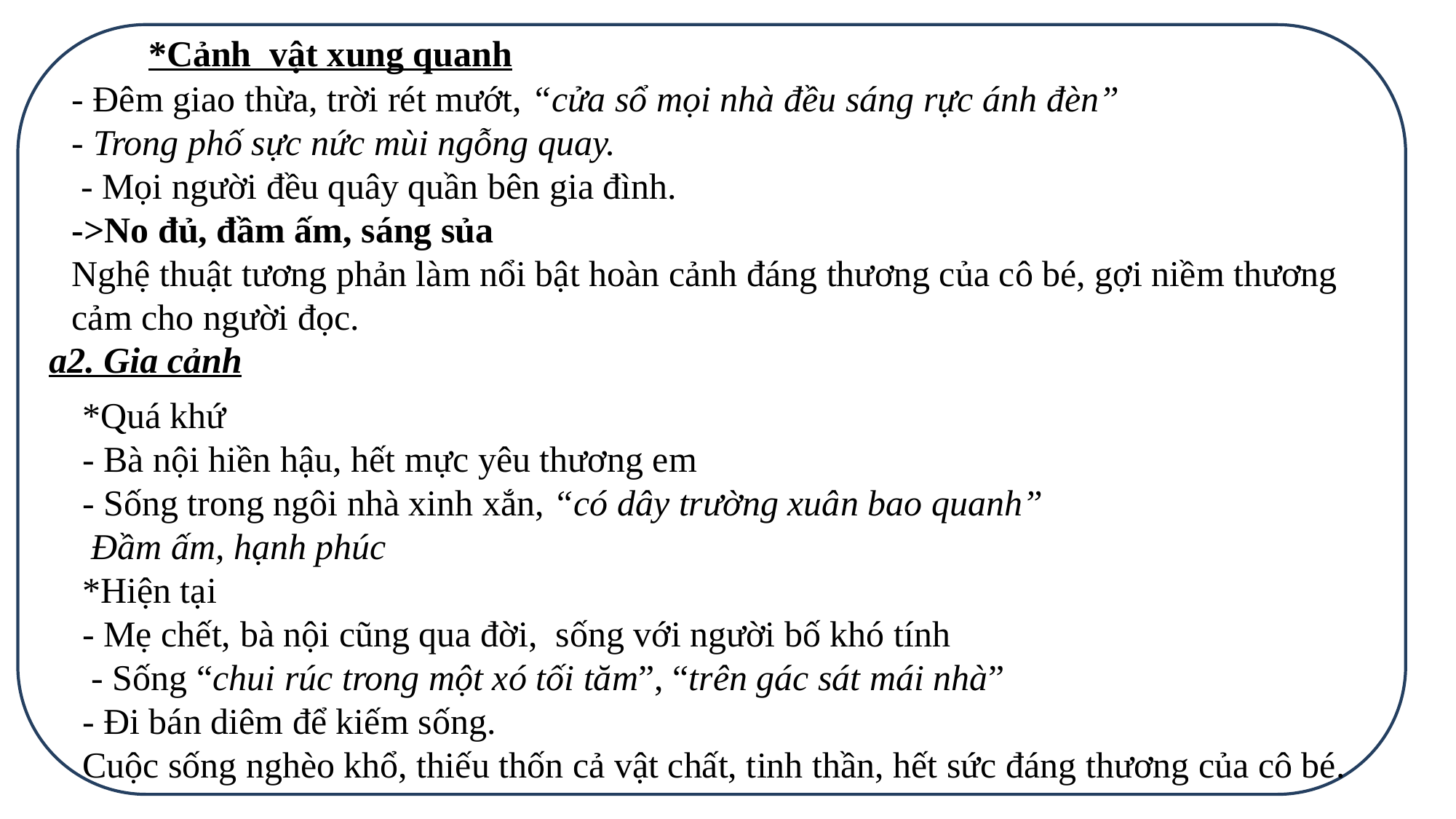

*Cảnh  vật xung quanh
- Đêm giao thừa, trời rét mướt, “cửa sổ mọi nhà đều sáng rực ánh đèn”
- Trong phố sực nức mùi ngỗng quay.
 - Mọi người đều quây quần bên gia đình.
->No đủ, đầm ấm, sáng sủa
Nghệ thuật tương phản làm nổi bật hoàn cảnh đáng thương của cô bé, gợi niềm thương cảm cho người đọc.
a2. Gia cảnh
*Quá khứ
- Bà nội hiền hậu, hết mực yêu thương em
- Sống trong ngôi nhà xinh xắn, “có dây trường xuân bao quanh”
 Đầm ấm, hạnh phúc
*Hiện tại
- Mẹ chết, bà nội cũng qua đời,  sống với người bố khó tính
 - Sống “chui rúc trong một xó tối tăm”, “trên gác sát mái nhà”
- Đi bán diêm để kiếm sống.
Cuộc sống nghèo khổ, thiếu thốn cả vật chất, tinh thần, hết sức đáng thương của cô bé.